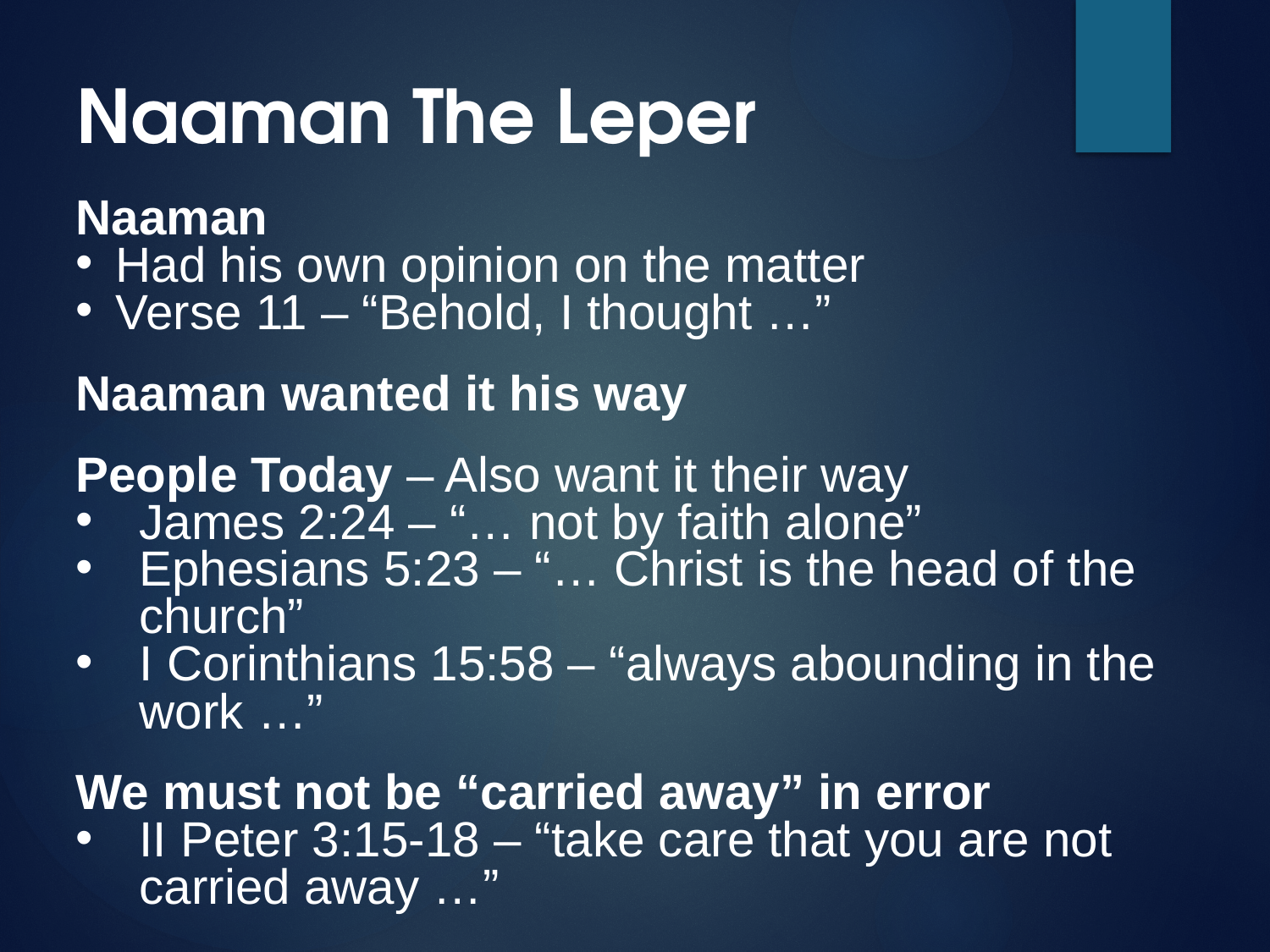

# Naaman The Leper
Naaman
Had his own opinion on the matter
Verse 11 – “Behold, I thought …”

Naaman wanted it his way

People Today – Also want it their way
James 2:24 – “… not by faith alone”
Ephesians 5:23 – “… Christ is the head of the church”
I Corinthians 15:58 – “always abounding in the work …”

We must not be “carried away” in error
II Peter 3:15-18 – “take care that you are not carried away …”